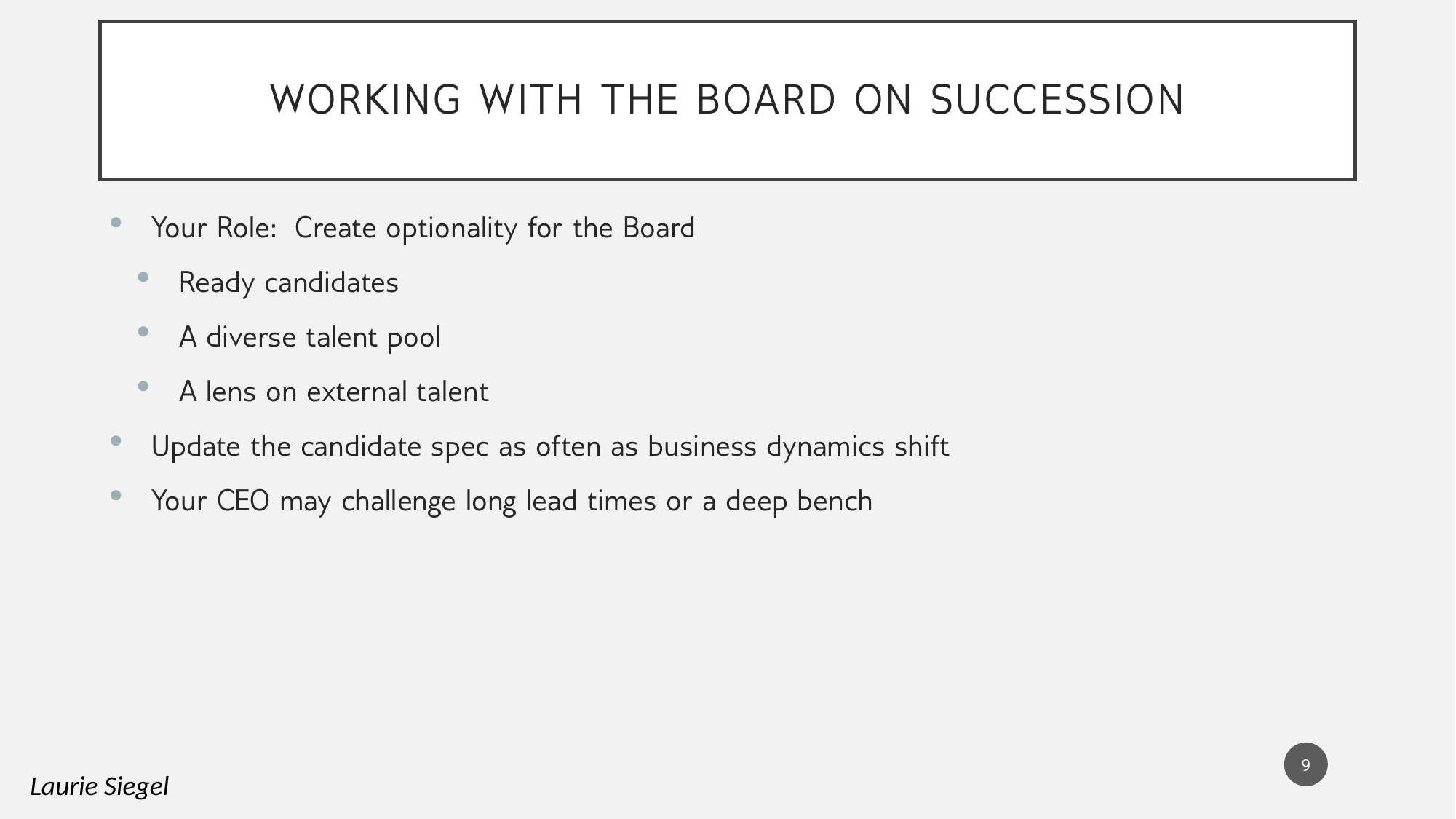

# Working with the board on succession
Your Role:  Create optionality for the Board
Ready candidates
A diverse talent pool
A lens on external talent
Update the candidate spec as often as business dynamics shift
Your CEO may challenge long lead times or a deep bench

9
Laurie Siegel